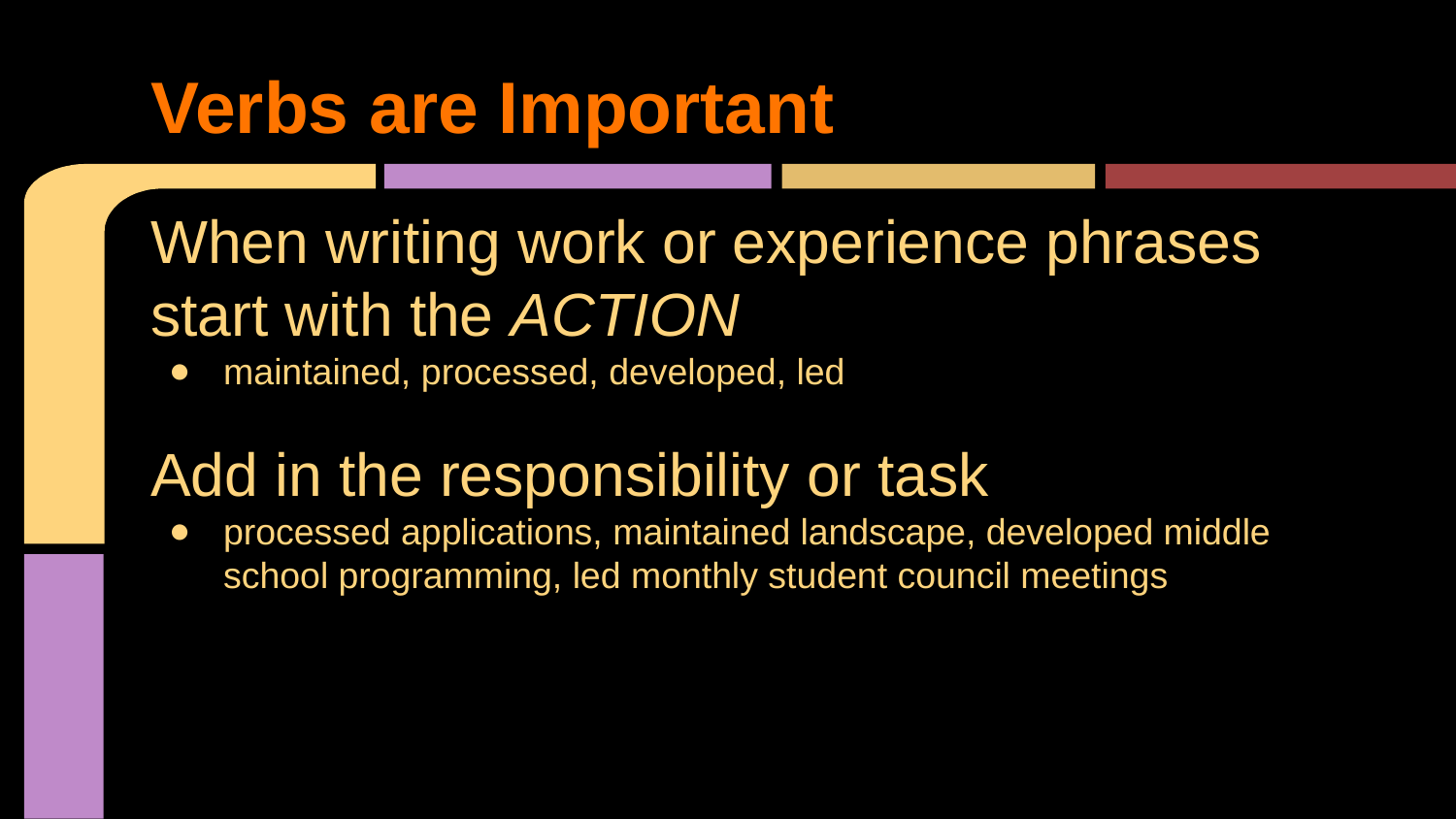

# Verbs are Important
When writing work or experience phrases start with the ACTION
maintained, processed, developed, led

Add in the responsibility or task
processed applications, maintained landscape, developed middle school programming, led monthly student council meetings